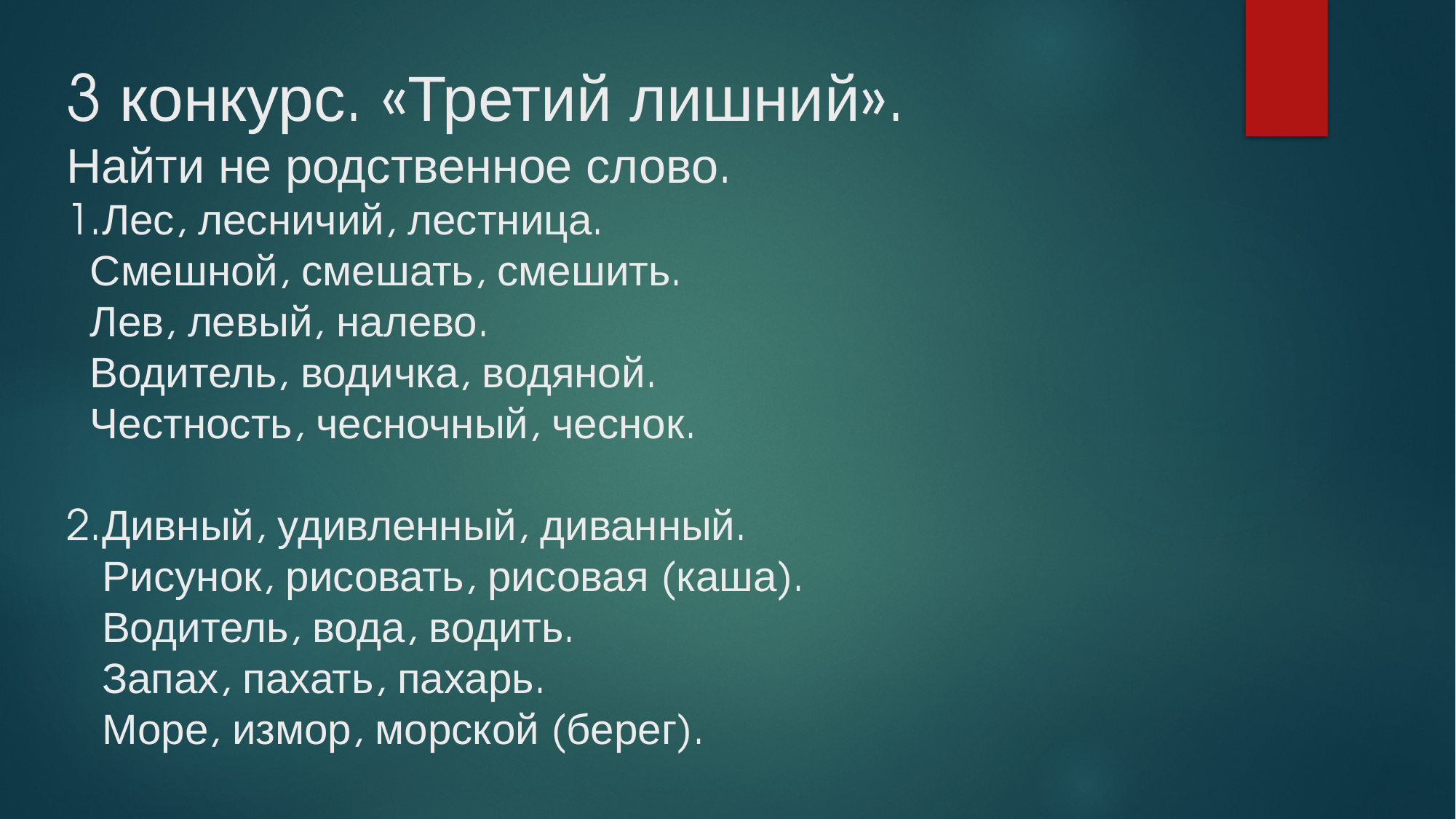

# 3 конкурс. «Третий лишний». Найти не родственное слово. 1.Лес, лесничий, лестница. Смешной, смешать, смешить. Лев, левый, налево. Водитель, водичка, водяной. Честность, чесночный, чеснок. 2.Дивный, удивленный, диванный. Рисунок, рисовать, рисовая (каша). Водитель, вода, водить. Запах, пахать, пахарь. Море, измор, морской (берег).